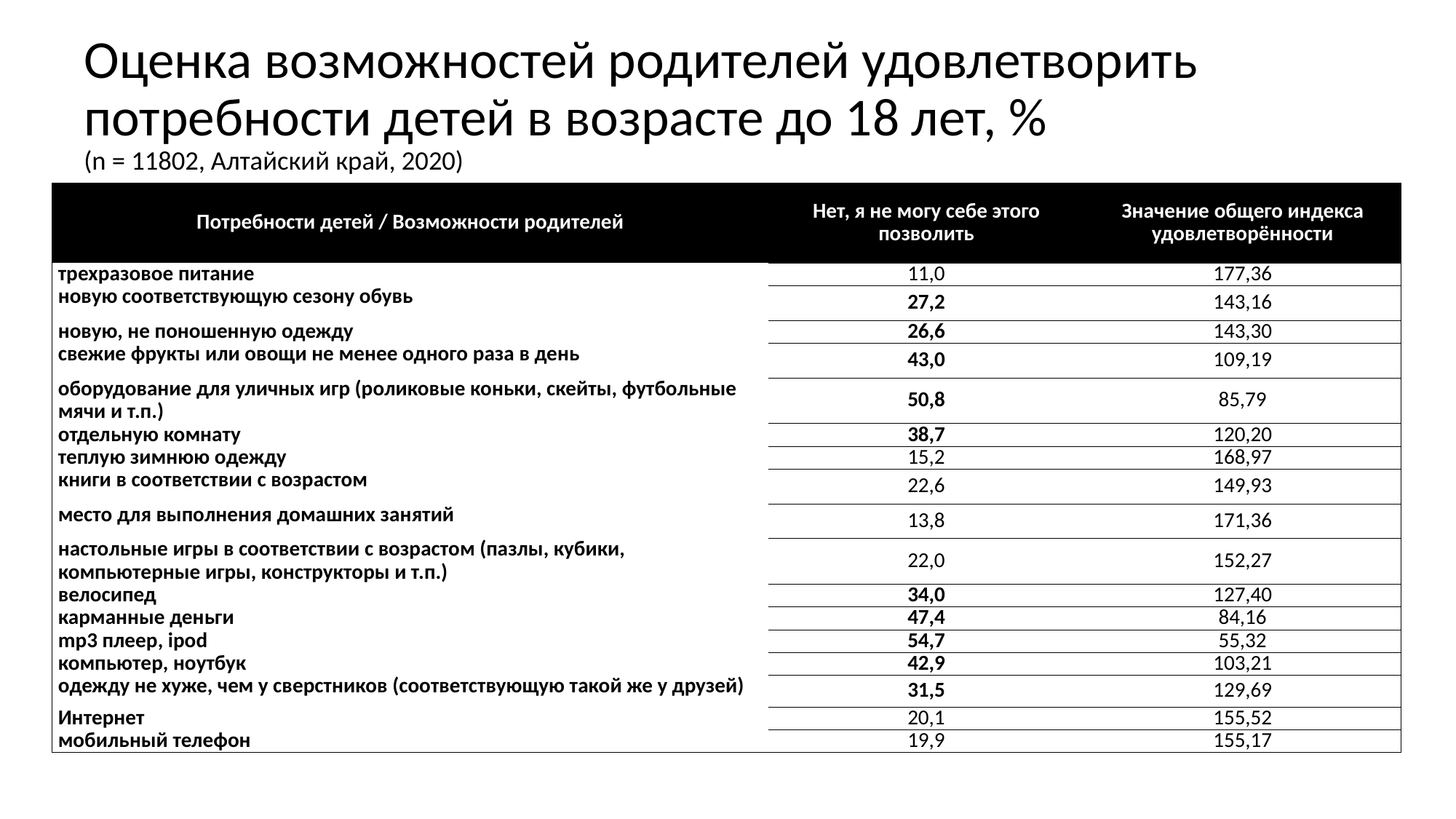

# Оценка возможностей родителей удовлетворить потребности детей в возрасте до 18 лет, % (n = 11802, Алтайский край, 2020)
| Потребности детей / Возможности родителей | Нет, я не могу себе этого позволить | Значение общего индекса удовлетворённости |
| --- | --- | --- |
| трехразовое питание | 11,0 | 177,36 |
| новую соответствующую сезону обувь | 27,2 | 143,16 |
| новую, не поношенную одежду | 26,6 | 143,30 |
| свежие фрукты или овощи не менее одного раза в день | 43,0 | 109,19 |
| оборудование для уличных игр (роликовые коньки, скейты, футбольные мячи и т.п.) | 50,8 | 85,79 |
| отдельную комнату | 38,7 | 120,20 |
| теплую зимнюю одежду | 15,2 | 168,97 |
| книги в соответствии с возрастом | 22,6 | 149,93 |
| место для выполнения домашних занятий | 13,8 | 171,36 |
| настольные игры в соответствии с возрастом (пазлы, кубики, компьютерные игры, конструкторы и т.п.) | 22,0 | 152,27 |
| велосипед | 34,0 | 127,40 |
| карманные деньги | 47,4 | 84,16 |
| mp3 плеер, ipod | 54,7 | 55,32 |
| компьютер, ноутбук | 42,9 | 103,21 |
| одежду не хуже, чем у сверстников (соответствующую такой же у друзей) | 31,5 | 129,69 |
| Интернет | 20,1 | 155,52 |
| мобильный телефон | 19,9 | 155,17 |